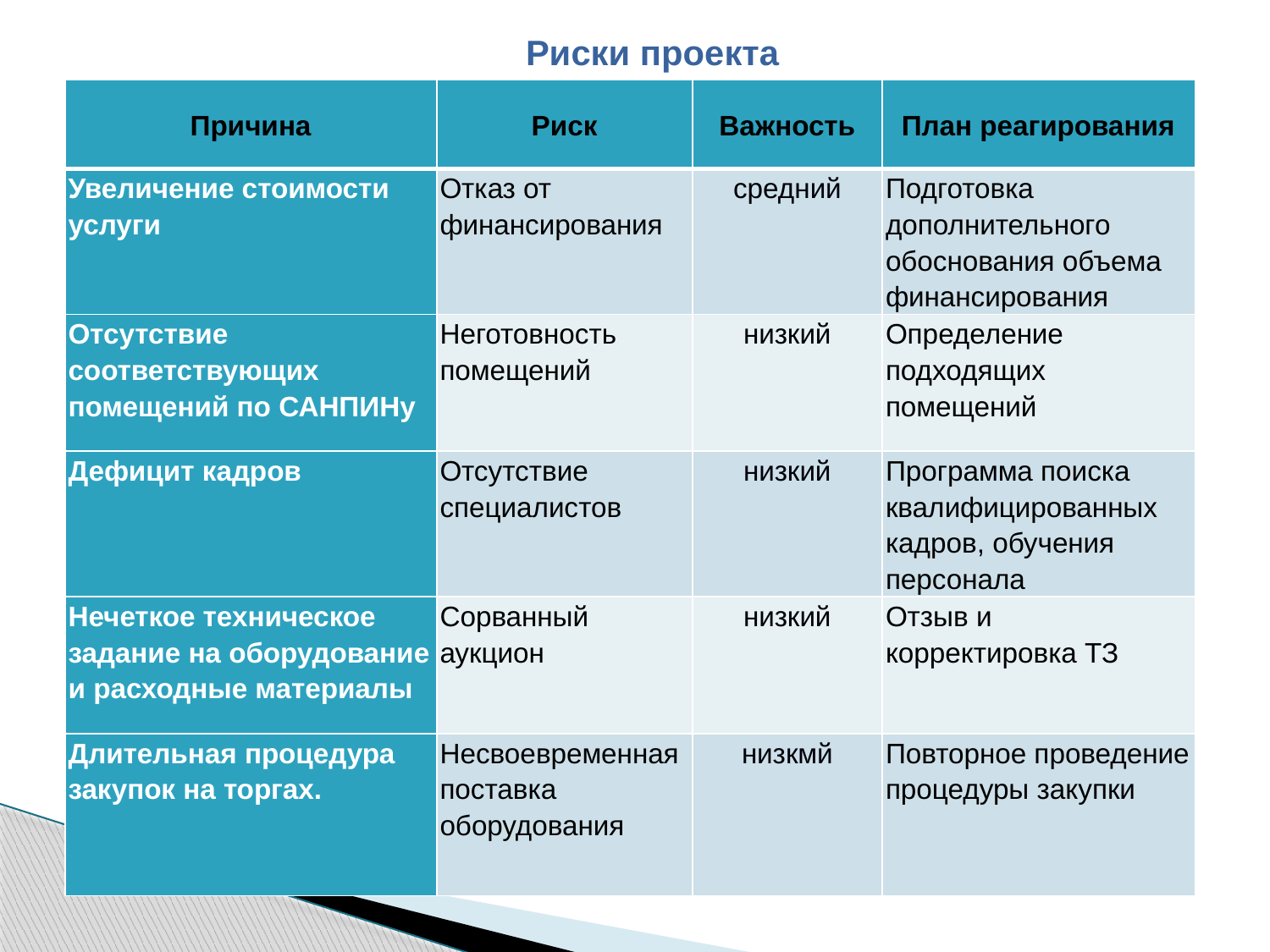

Риски проекта
| Причина | Риск | Важность | План реагирования |
| --- | --- | --- | --- |
| Увеличение стоимости услуги | Отказ от финансирования | средний | Подготовка дополнительного обоснования объема финансирования |
| Отсутствие соответствующих помещений по САНПИНу | Неготовность помещений | низкий | Определение подходящих помещений |
| Дефицит кадров | Отсутствие специалистов | низкий | Программа поиска квалифицированных кадров, обучения персонала |
| Нечеткое техническое задание на оборудование и расходные материалы | Сорванный аукцион | низкий | Отзыв и корректировка ТЗ |
| Длительная процедура закупок на торгах. | Несвоевременная поставка оборудования | низкмй | Повторное проведение процедуры закупки |